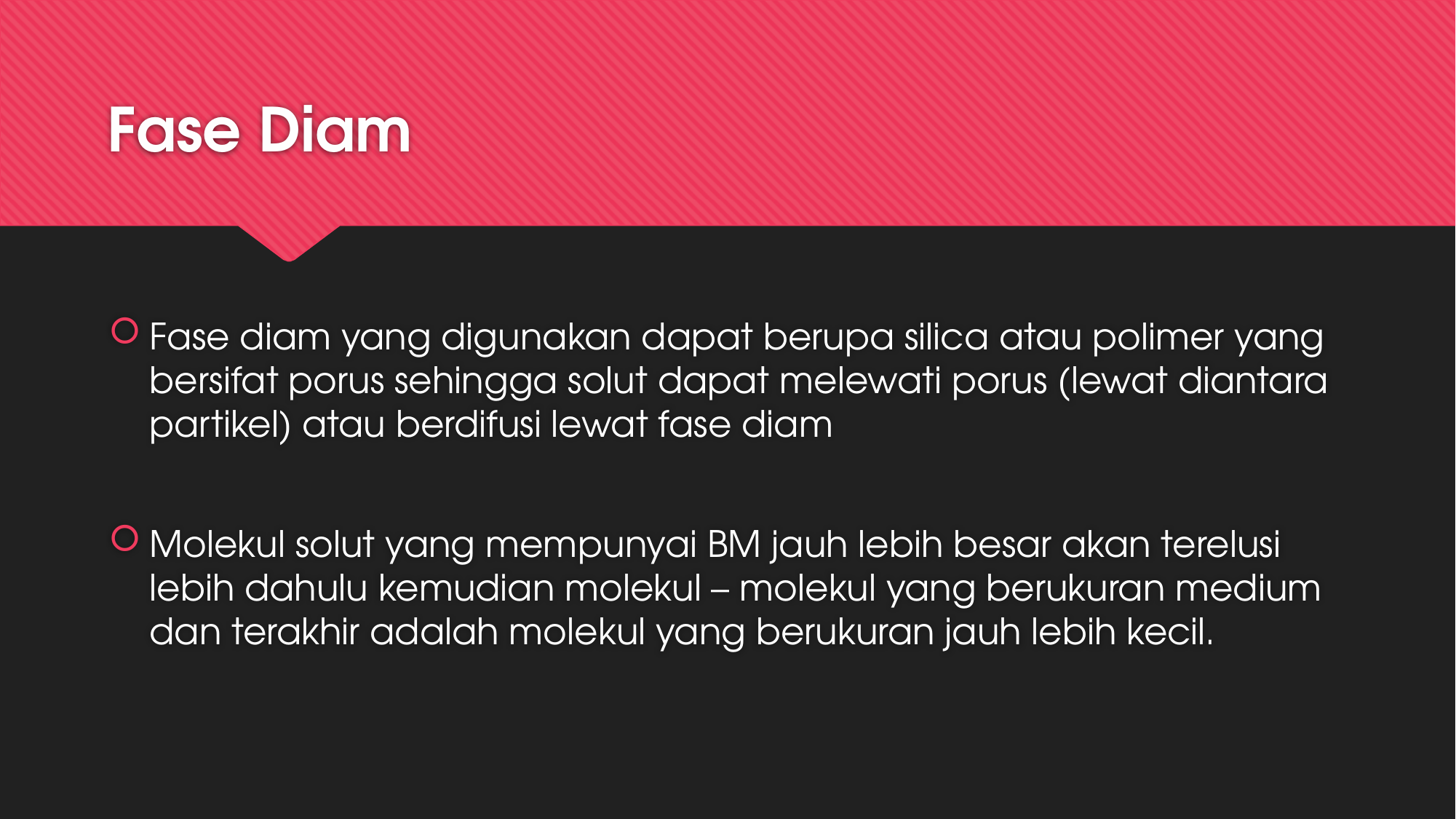

# Fase Diam
Fase diam yang digunakan dapat berupa silica atau polimer yang bersifat porus sehingga solut dapat melewati porus (lewat diantara partikel) atau berdifusi lewat fase diam

Molekul solut yang mempunyai BM jauh lebih besar akan terelusi lebih dahulu kemudian molekul – molekul yang berukuran medium dan terakhir adalah molekul yang berukuran jauh lebih kecil.